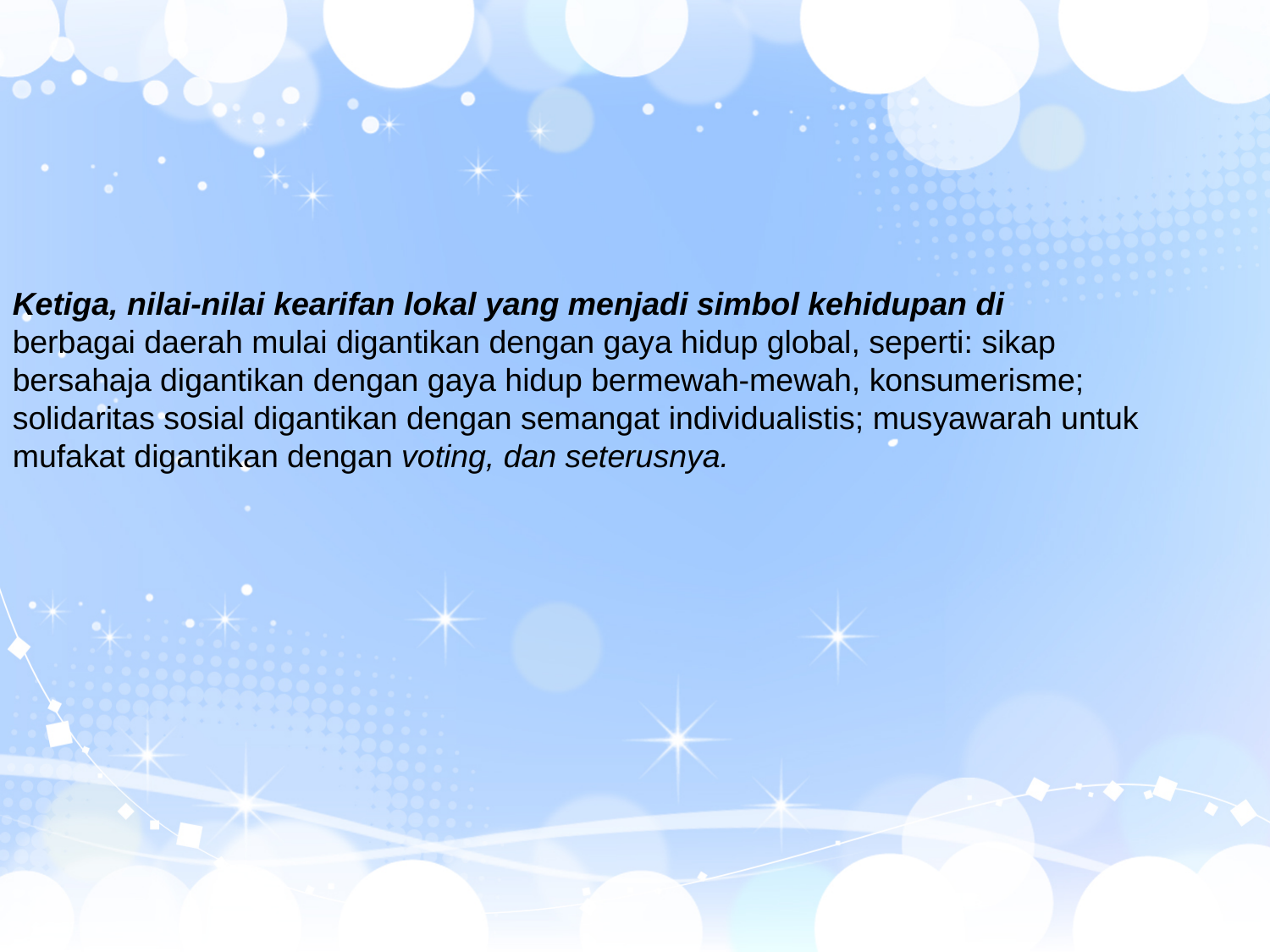

Ketiga, nilai-nilai kearifan lokal yang menjadi simbol kehidupan di
berbagai daerah mulai digantikan dengan gaya hidup global, seperti: sikap
bersahaja digantikan dengan gaya hidup bermewah-mewah, konsumerisme;
solidaritas sosial digantikan dengan semangat individualistis; musyawarah untuk
mufakat digantikan dengan voting, dan seterusnya.